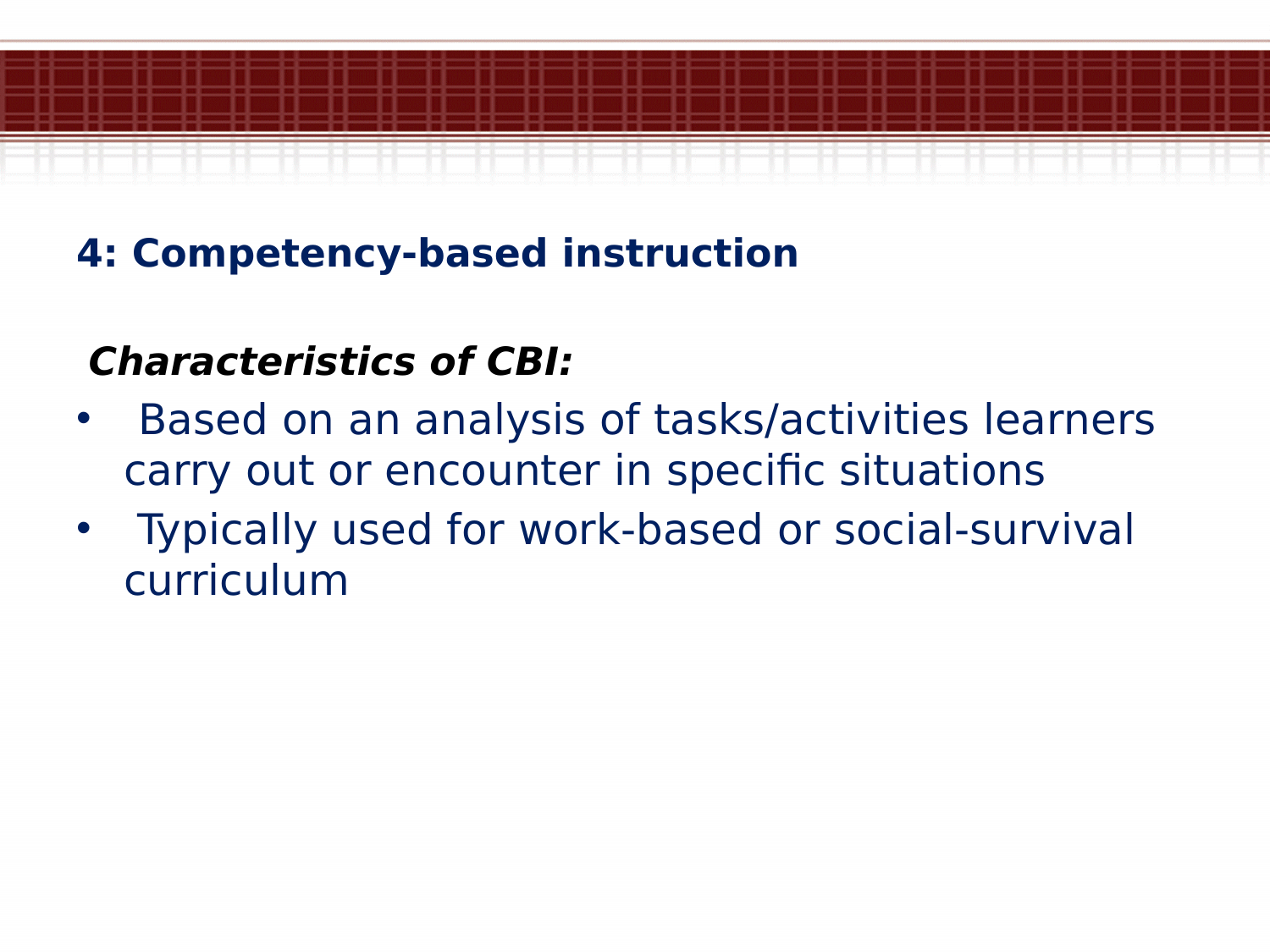

4: Competency-based instruction

 Characteristics of CBI:
 Based on an analysis of tasks/activities learners   carry out or encounter in specific situations
 Typically used for work-based or social-survival curriculum